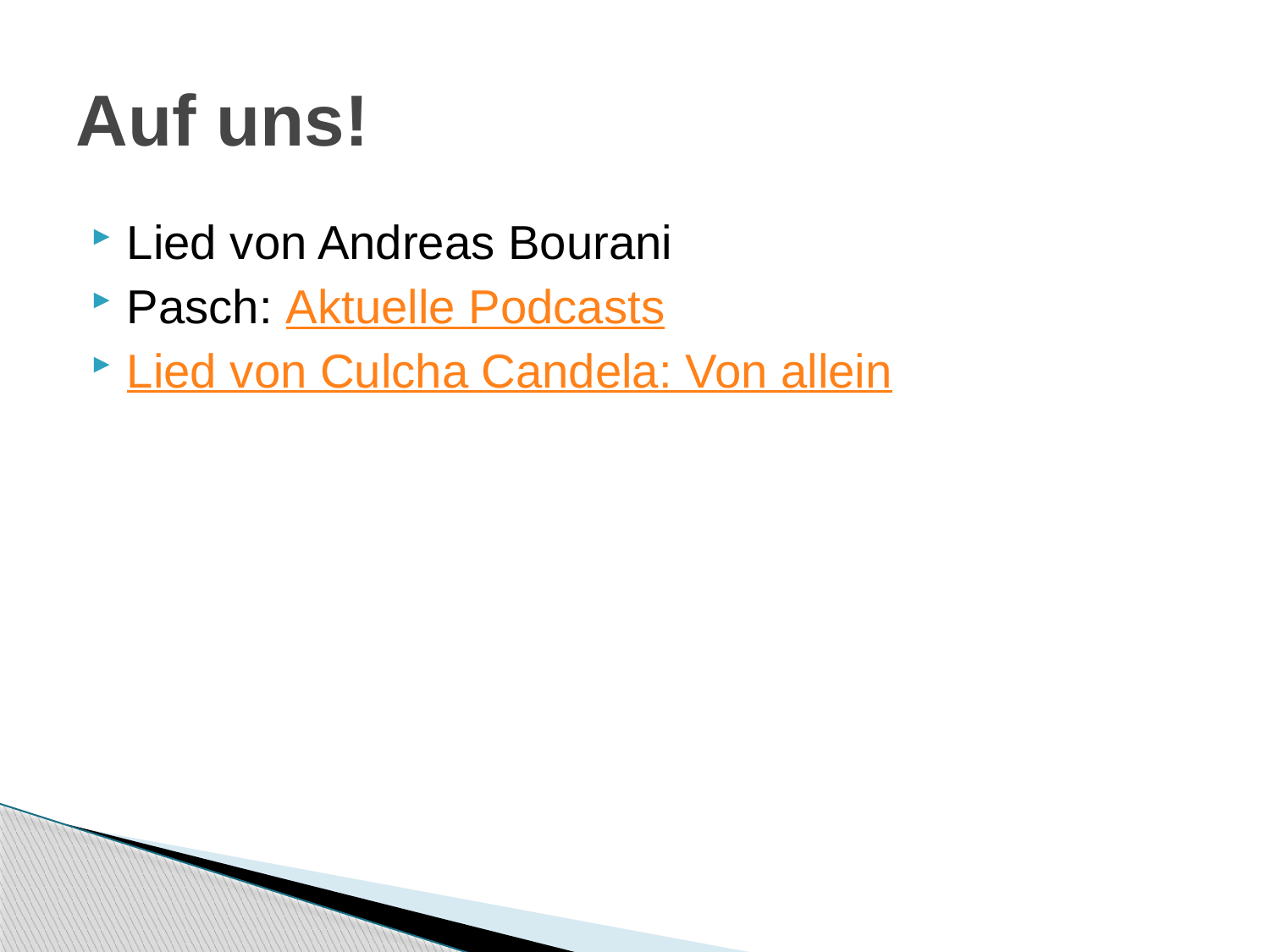

# Auf uns!
Lied von Andreas Bourani
Pasch: Aktuelle Podcasts
Lied von Culcha Candela: Von allein